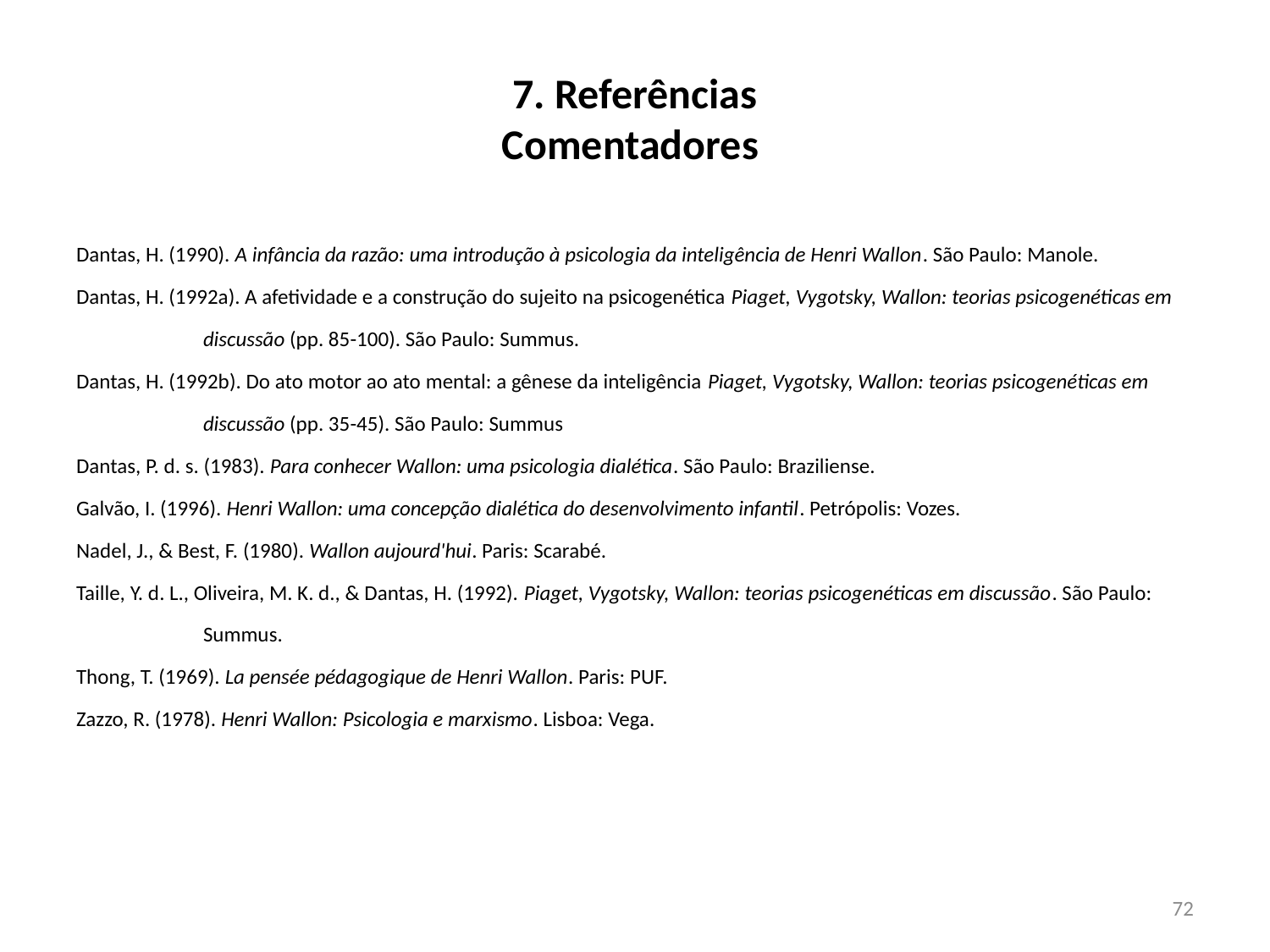

# 7. Referências Comentadores
Dantas, H. (1990). A infância da razão: uma introdução à psicologia da inteligência de Henri Wallon. São Paulo: Manole.
Dantas, H. (1992a). A afetividade e a construção do sujeito na psicogenética Piaget, Vygotsky, Wallon: teorias psicogenéticas em
	discussão (pp. 85-100). São Paulo: Summus.
Dantas, H. (1992b). Do ato motor ao ato mental: a gênese da inteligência Piaget, Vygotsky, Wallon: teorias psicogenéticas em
	discussão (pp. 35-45). São Paulo: Summus
Dantas, P. d. s. (1983). Para conhecer Wallon: uma psicologia dialética. São Paulo: Braziliense.
Galvão, I. (1996). Henri Wallon: uma concepção dialética do desenvolvimento infantil. Petrópolis: Vozes.
Nadel, J., & Best, F. (1980). Wallon aujourd'hui. Paris: Scarabé.
Taille, Y. d. L., Oliveira, M. K. d., & Dantas, H. (1992). Piaget, Vygotsky, Wallon: teorias psicogenéticas em discussão. São Paulo:
	Summus.
Thong, T. (1969). La pensée pédagogique de Henri Wallon. Paris: PUF.
Zazzo, R. (1978). Henri Wallon: Psicologia e marxismo. Lisboa: Vega.
72